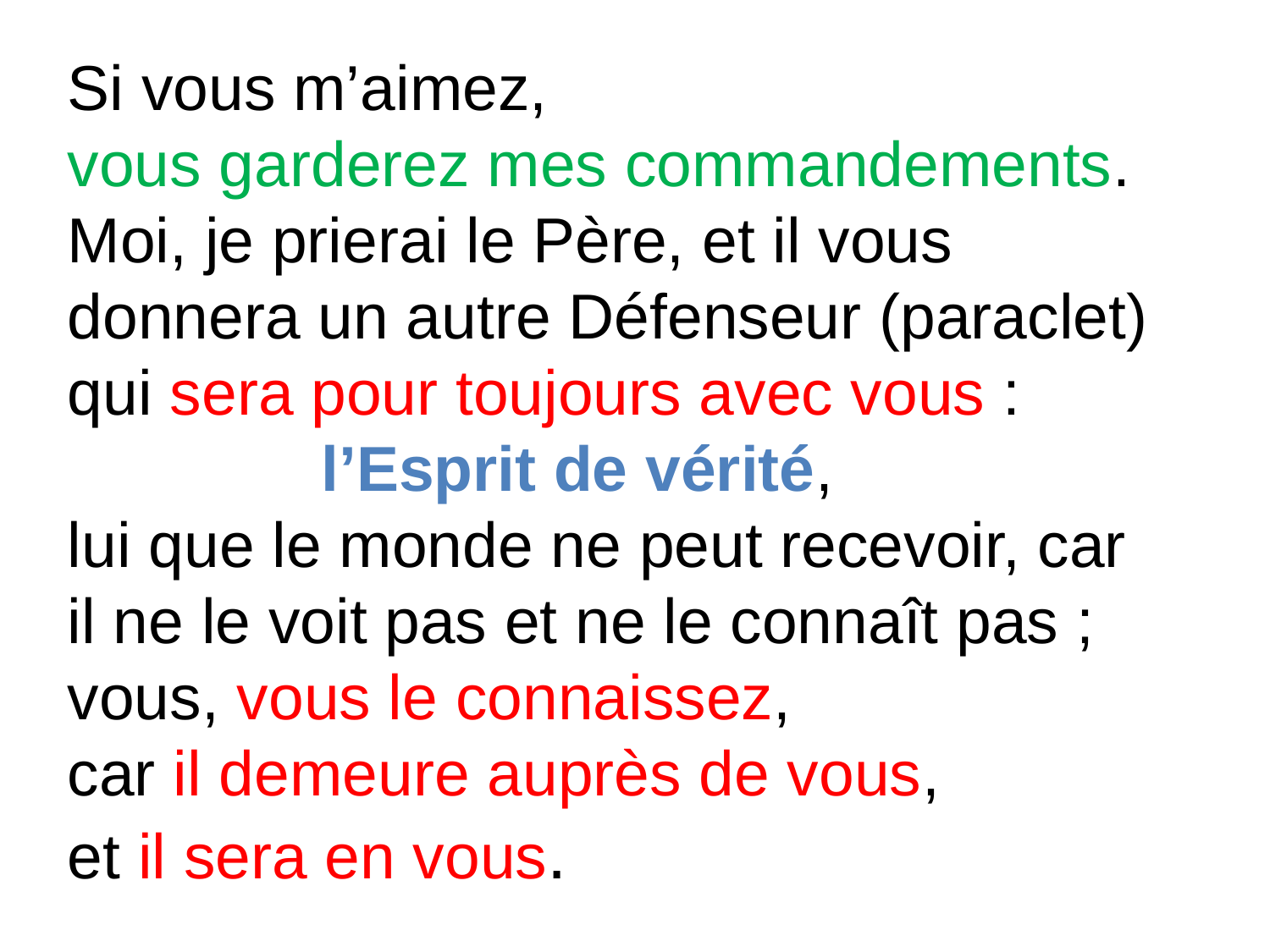

Si vous m’aimez,
vous garderez mes commandements.
Moi, je prierai le Père, et il vous donnera un autre Défenseur (paraclet) qui sera pour toujours avec vous : 			l’Esprit de vérité,
lui que le monde ne peut recevoir, car il ne le voit pas et ne le connaît pas ;
vous, vous le connaissez,
car il demeure auprès de vous,
et il sera en vous.